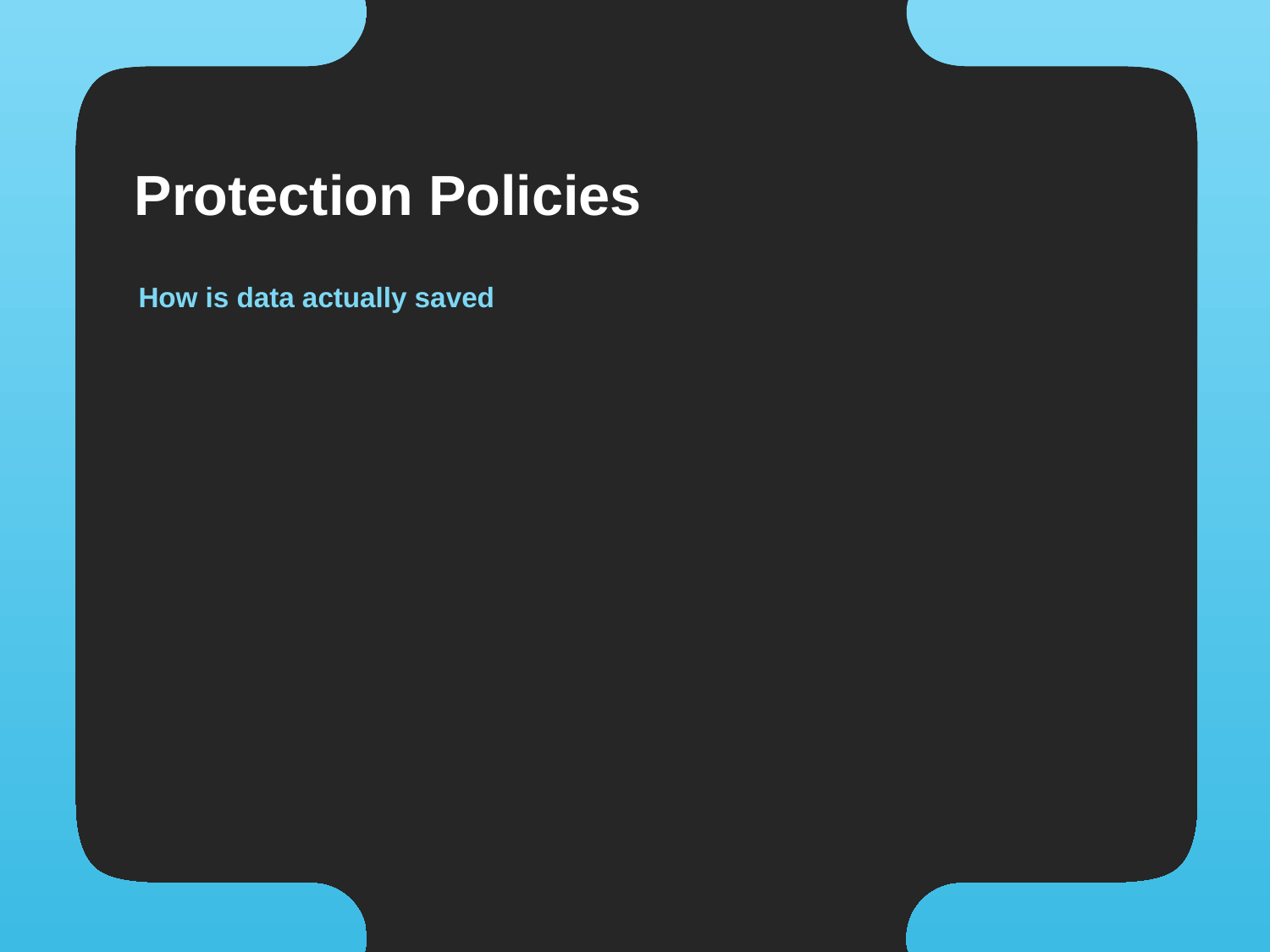

# Protection Policies
How is data actually saved